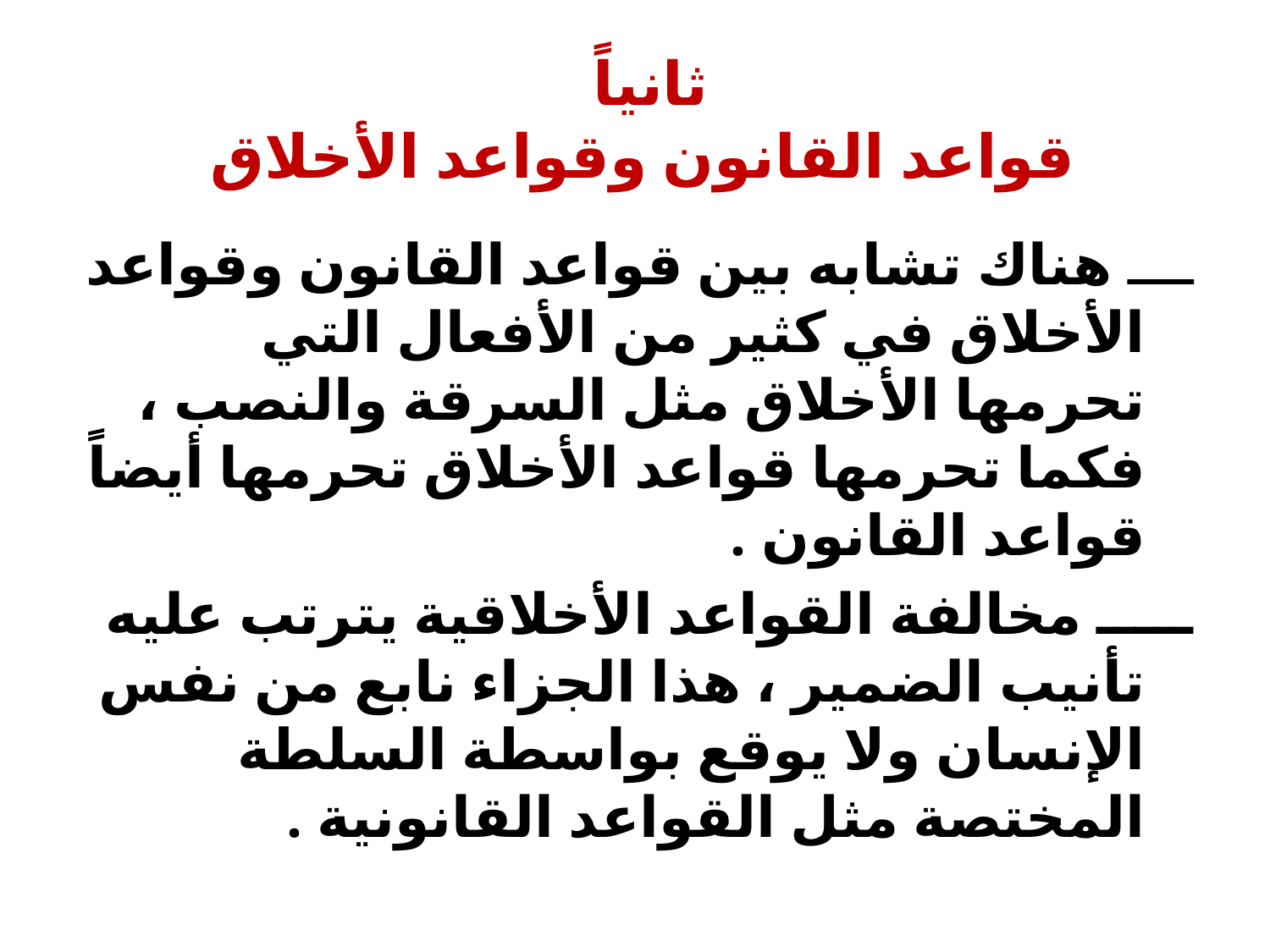

# ثانياً قواعد القانون وقواعد الأخلاق
ــــ هناك تشابه بين قواعد القانون وقواعد الأخلاق في كثير من الأفعال التي تحرمها الأخلاق مثل السرقة والنصب ، فكما تحرمها قواعد الأخلاق تحرمها أيضاً قواعد القانون .
ـــــ مخالفة القواعد الأخلاقية يترتب عليه تأنيب الضمير ، هذا الجزاء نابع من نفس الإنسان ولا يوقع بواسطة السلطة المختصة مثل القواعد القانونية .